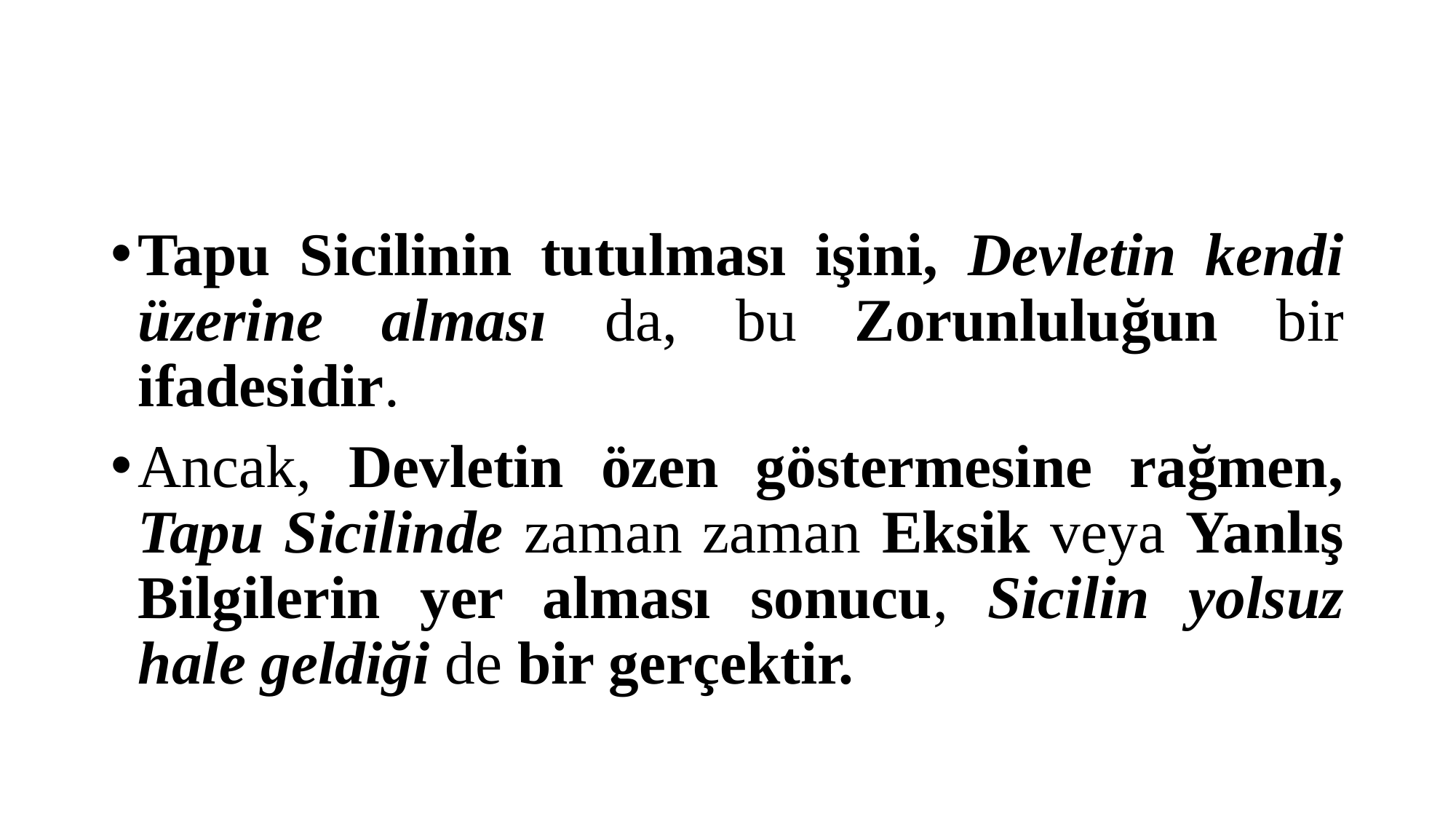

#
Tapu Sicilinin tutulması işini, Devletin kendi üzerine alması da, bu Zorunluluğun bir ifadesidir.
Ancak, Devletin özen göstermesine rağmen, Tapu Sicilinde zaman zaman Eksik veya Yanlış Bilgilerin yer alması sonucu, Sicilin yolsuz hale geldiği de bir gerçektir.